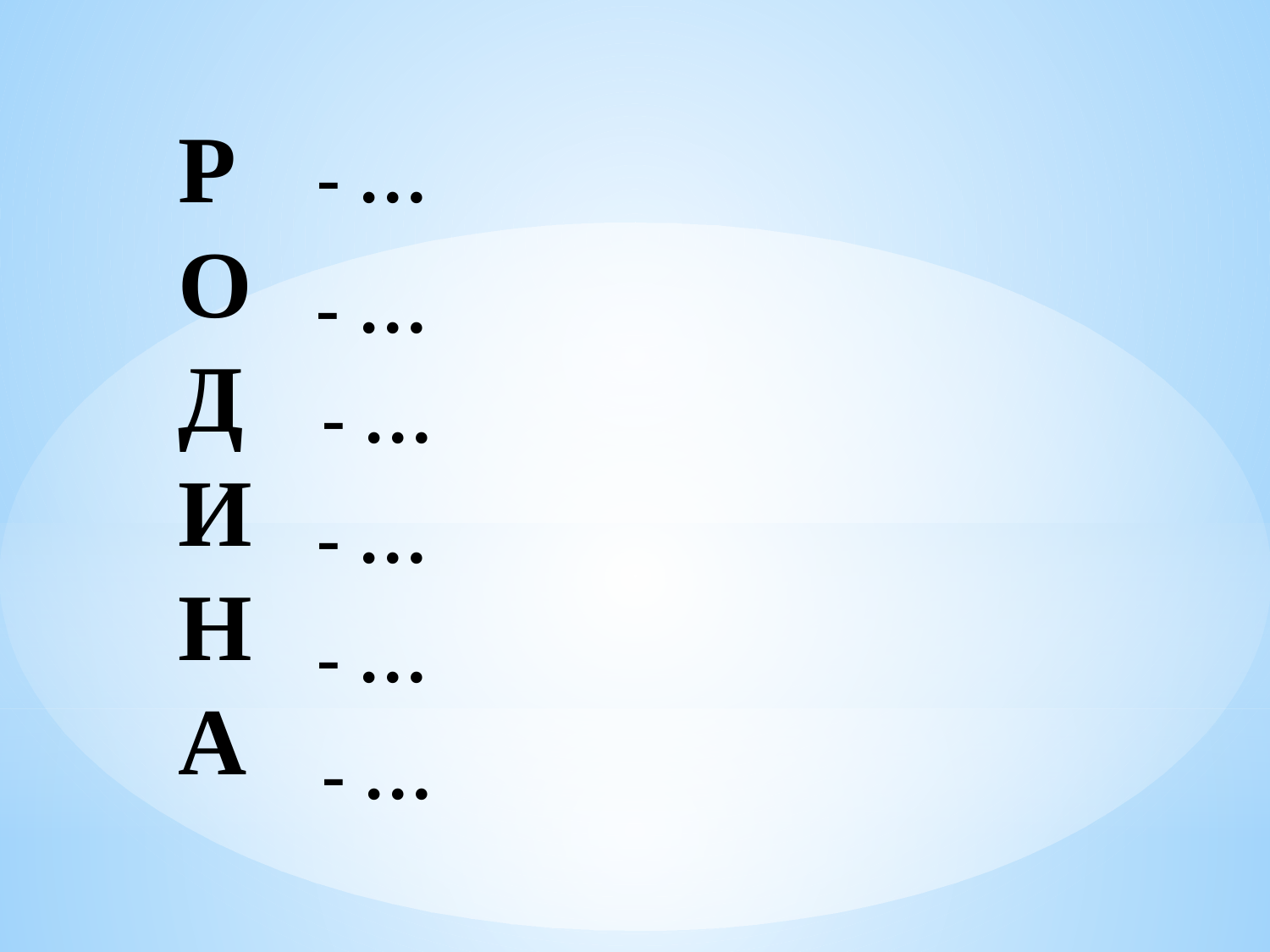

РОДИНА
- …
- …
- …
- …
- …
- …